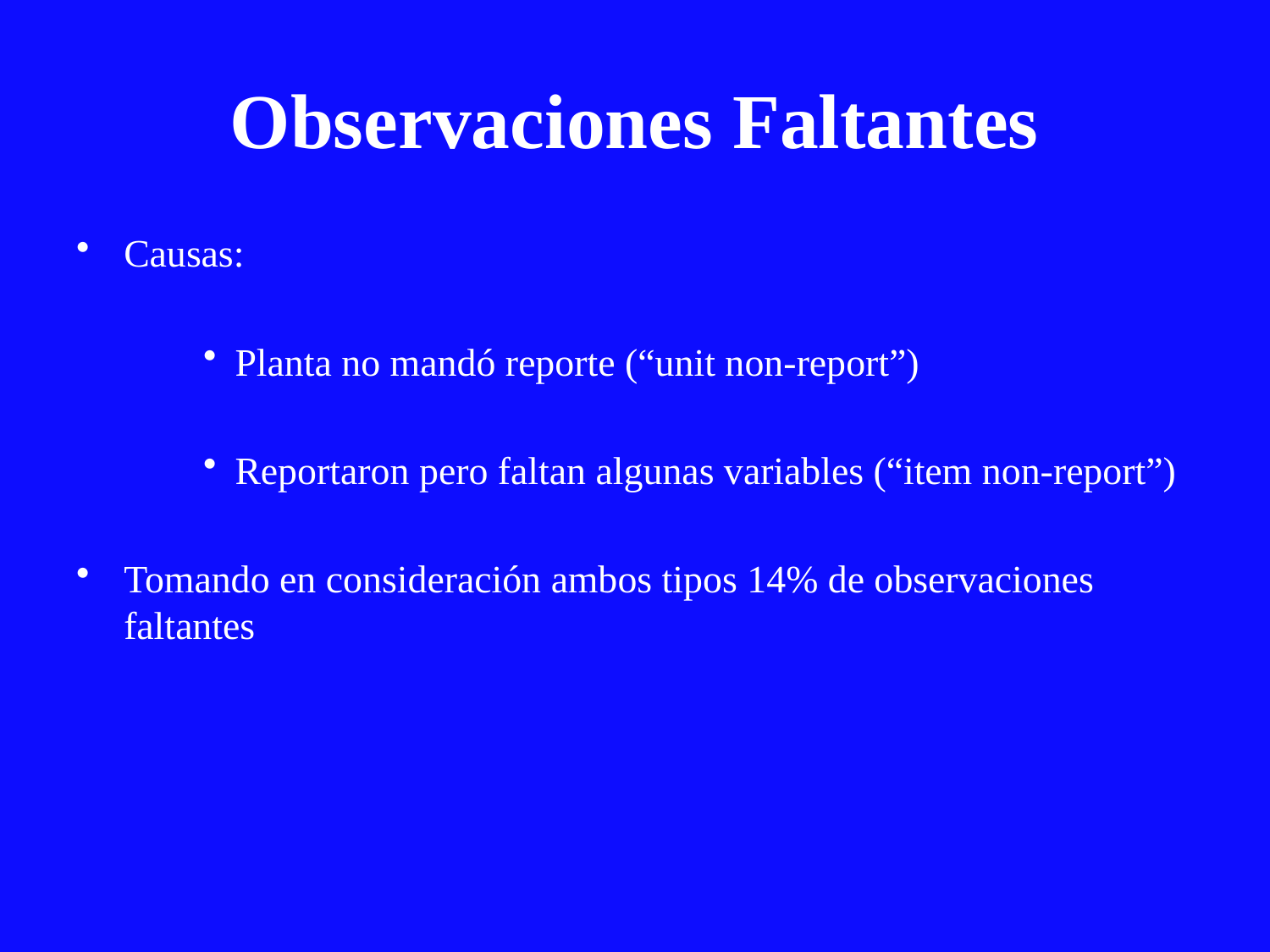

# Observaciones Faltantes
Causas:

Planta no mandó reporte (“unit non-report”)

Reportaron pero faltan algunas variables (“item non-report”)

Tomando en consideración ambos tipos 14% de observaciones faltantes